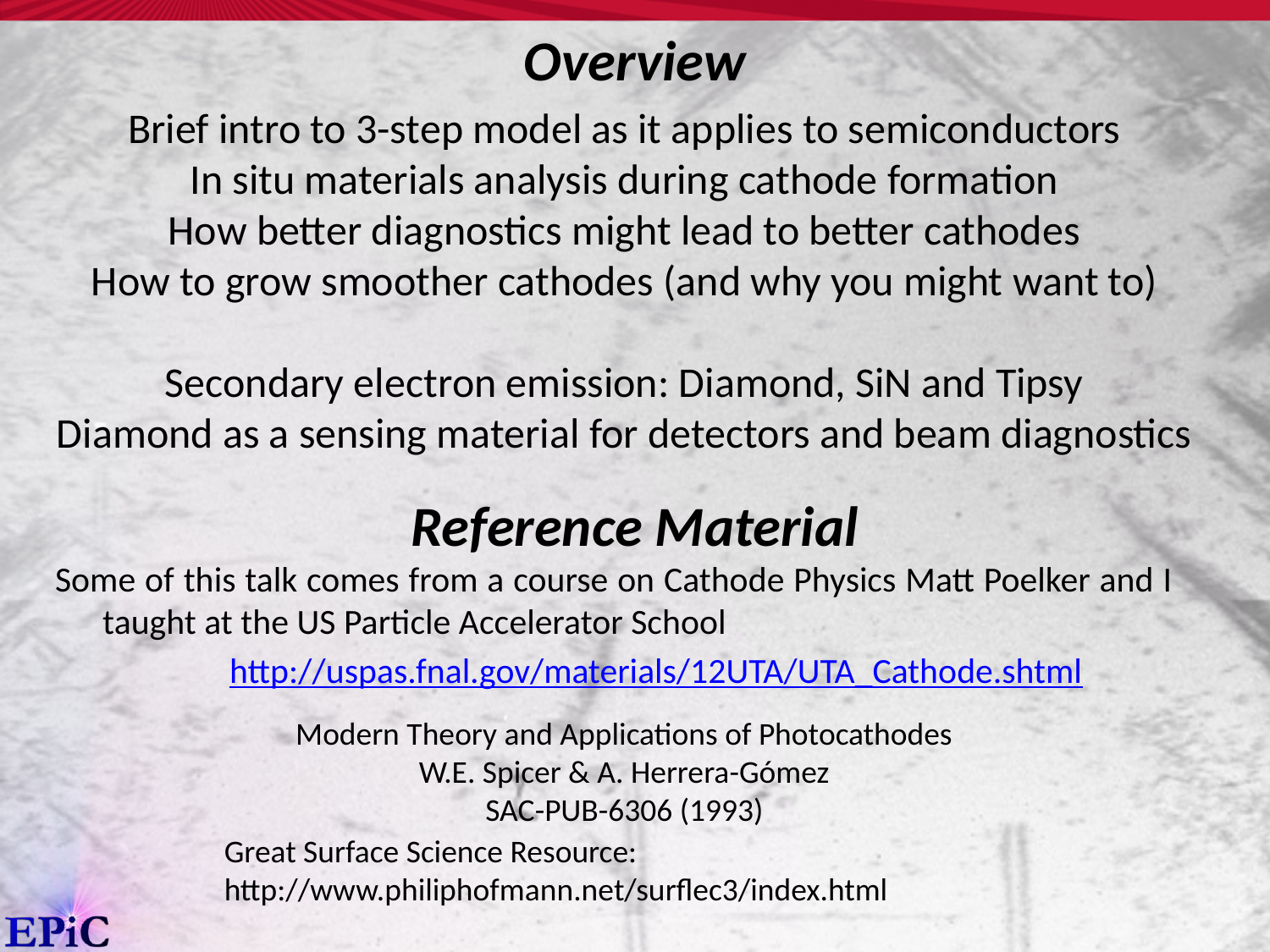

Overview
Brief intro to 3-step model as it applies to semiconductors
In situ materials analysis during cathode formation
How better diagnostics might lead to better cathodes
How to grow smoother cathodes (and why you might want to)

Secondary electron emission: Diamond, SiN and Tipsy
Diamond as a sensing material for detectors and beam diagnostics
Reference Material
Some of this talk comes from a course on Cathode Physics Matt Poelker and I taught at the US Particle Accelerator School
		http://uspas.fnal.gov/materials/12UTA/UTA_Cathode.shtml

Modern Theory and Applications of Photocathodes
W.E. Spicer & A. Herrera-Gómez
SAC-PUB-6306 (1993)
Great Surface Science Resource:
http://www.philiphofmann.net/surflec3/index.html